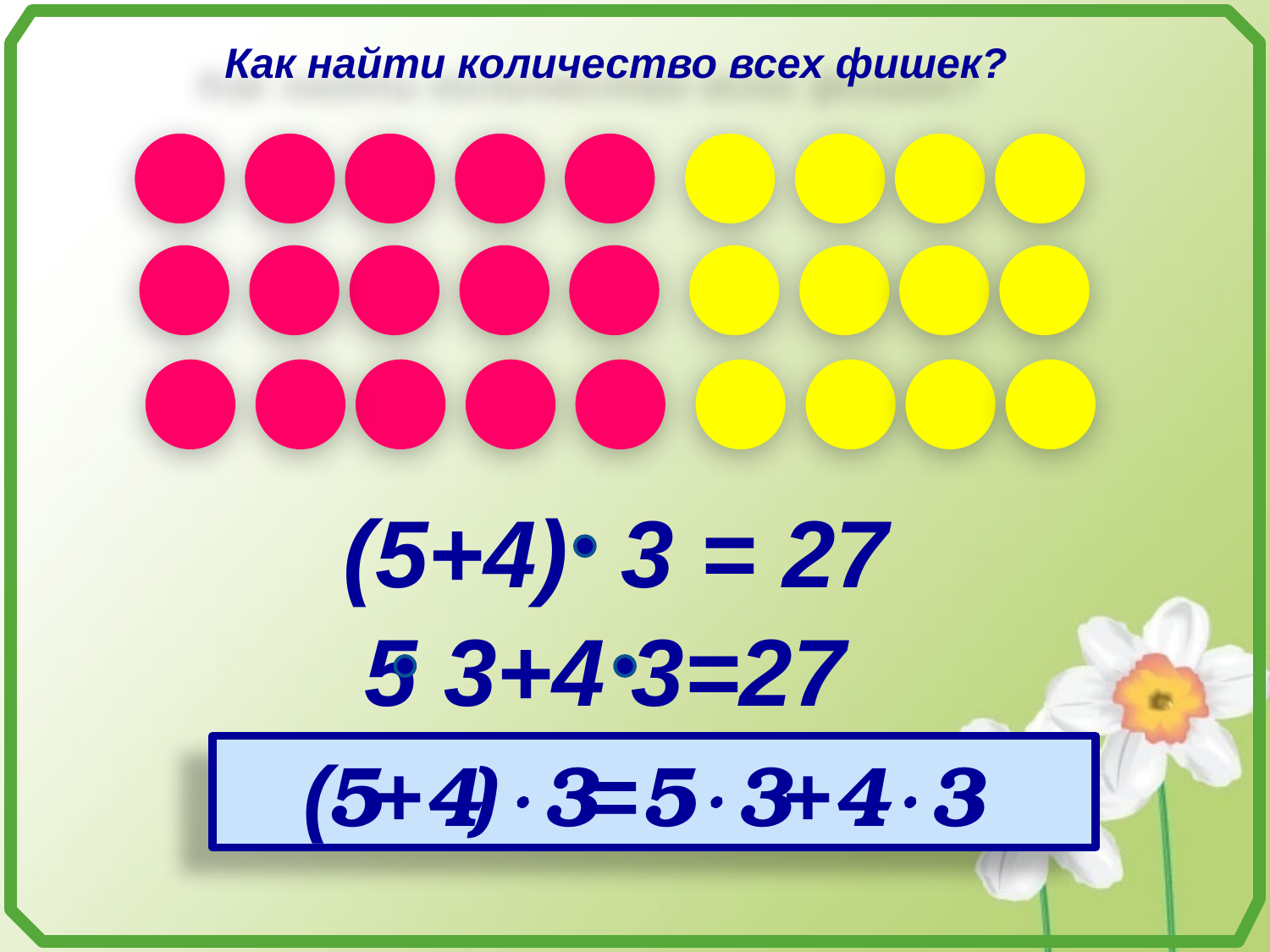

Как найти количество всех фишек?

(5+4)  3 = 27

5 3+4 3=27

(5+4)⋅3=5⋅3+4⋅3